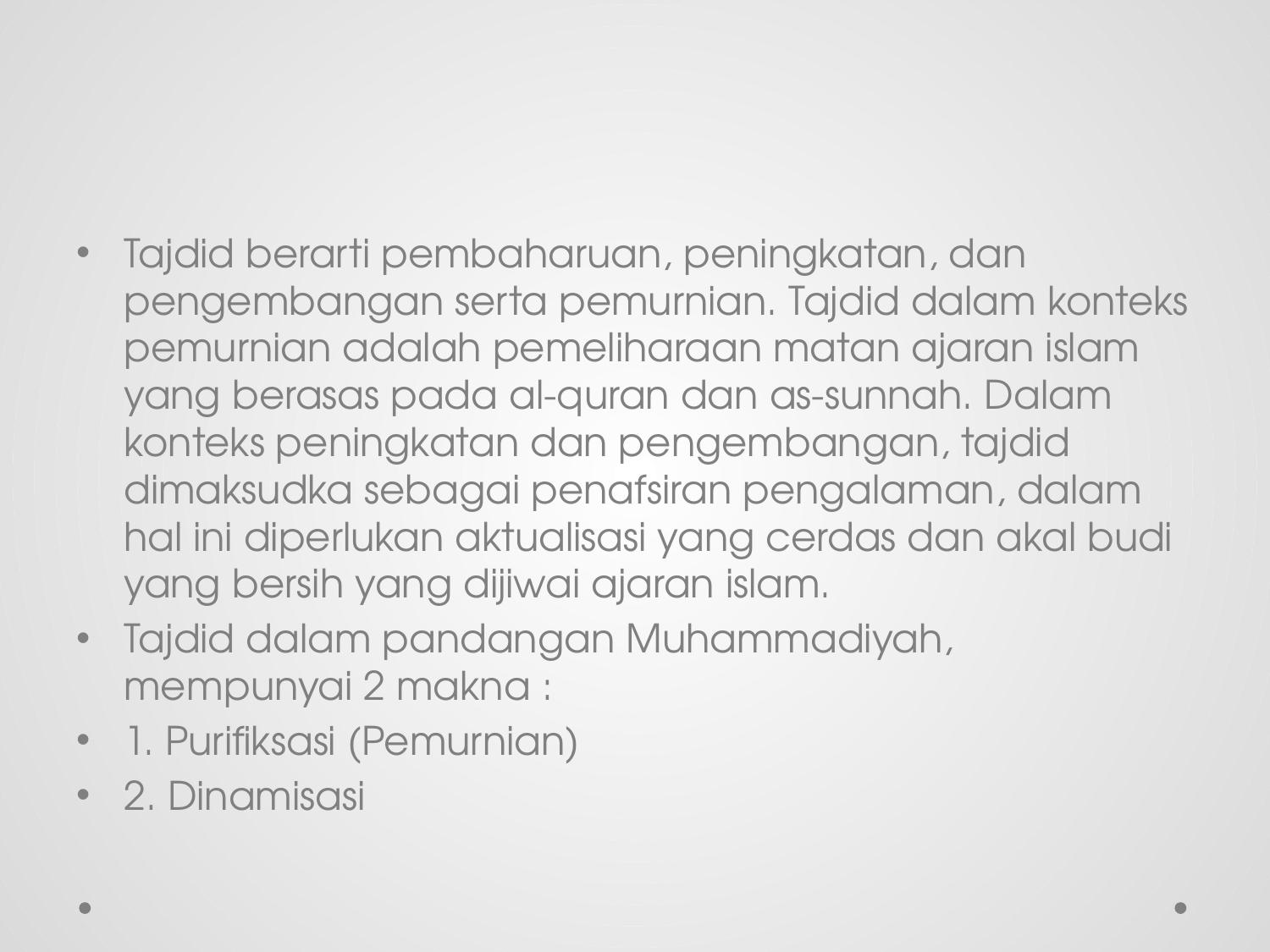

#
Tajdid berarti pembaharuan, peningkatan, dan pengembangan serta pemurnian. Tajdid dalam konteks pemurnian adalah pemeliharaan matan ajaran islam yang berasas pada al-quran dan as-sunnah. Dalam konteks peningkatan dan pengembangan, tajdid dimaksudka sebagai penafsiran pengalaman, dalam hal ini diperlukan aktualisasi yang cerdas dan akal budi yang bersih yang dijiwai ajaran islam.
Tajdid dalam pandangan Muhammadiyah, mempunyai 2 makna :
1. Purifiksasi (Pemurnian)
2. Dinamisasi